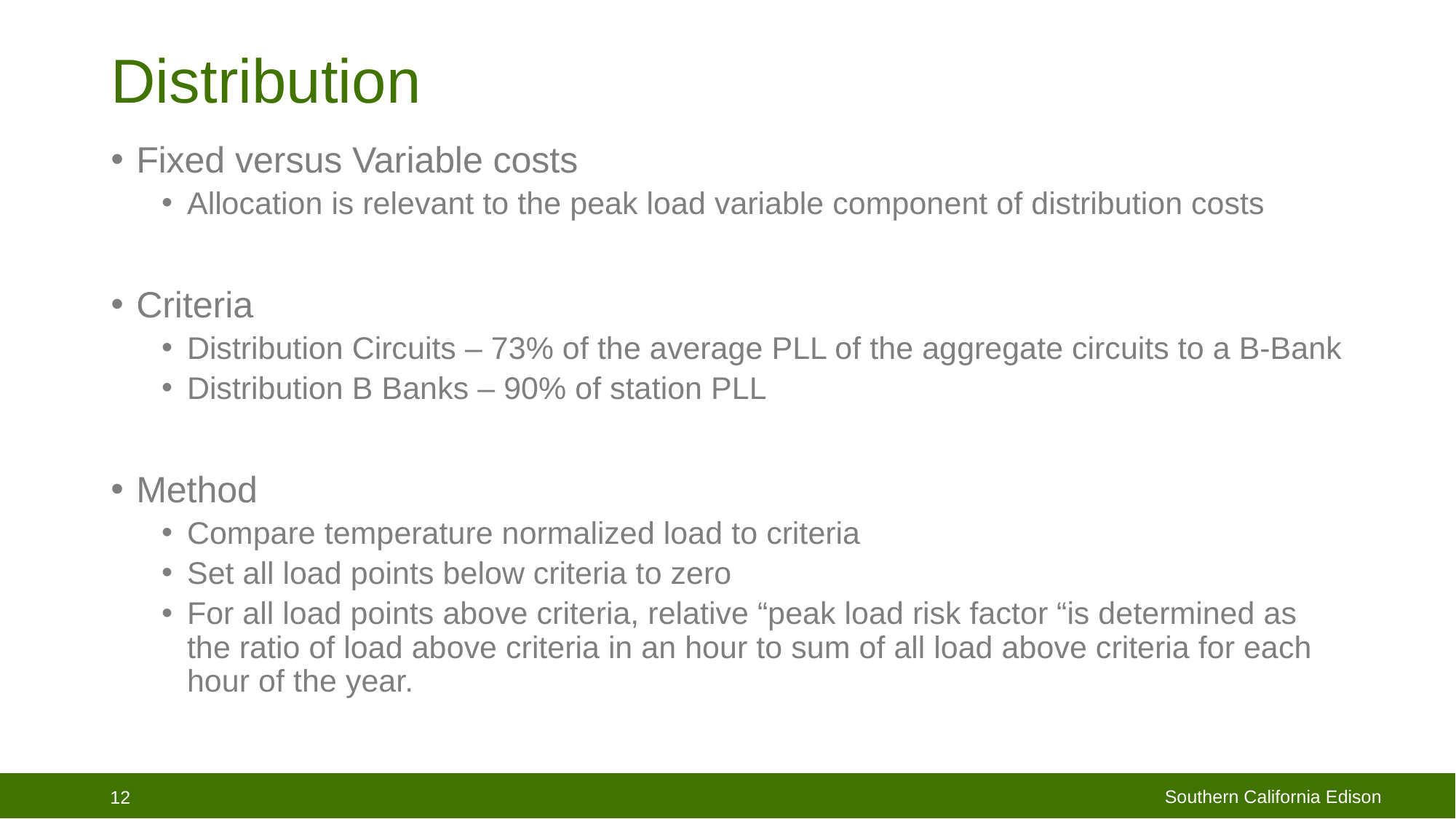

# Distribution
Fixed versus Variable costs
Allocation is relevant to the peak load variable component of distribution costs

Criteria
Distribution Circuits – 73% of the average PLL of the aggregate circuits to a B-Bank
Distribution B Banks – 90% of station PLL

Method
Compare temperature normalized load to criteria
Set all load points below criteria to zero
For all load points above criteria, relative “peak load risk factor “is determined as the ratio of load above criteria in an hour to sum of all load above criteria for each hour of the year.

Southern California Edison
12